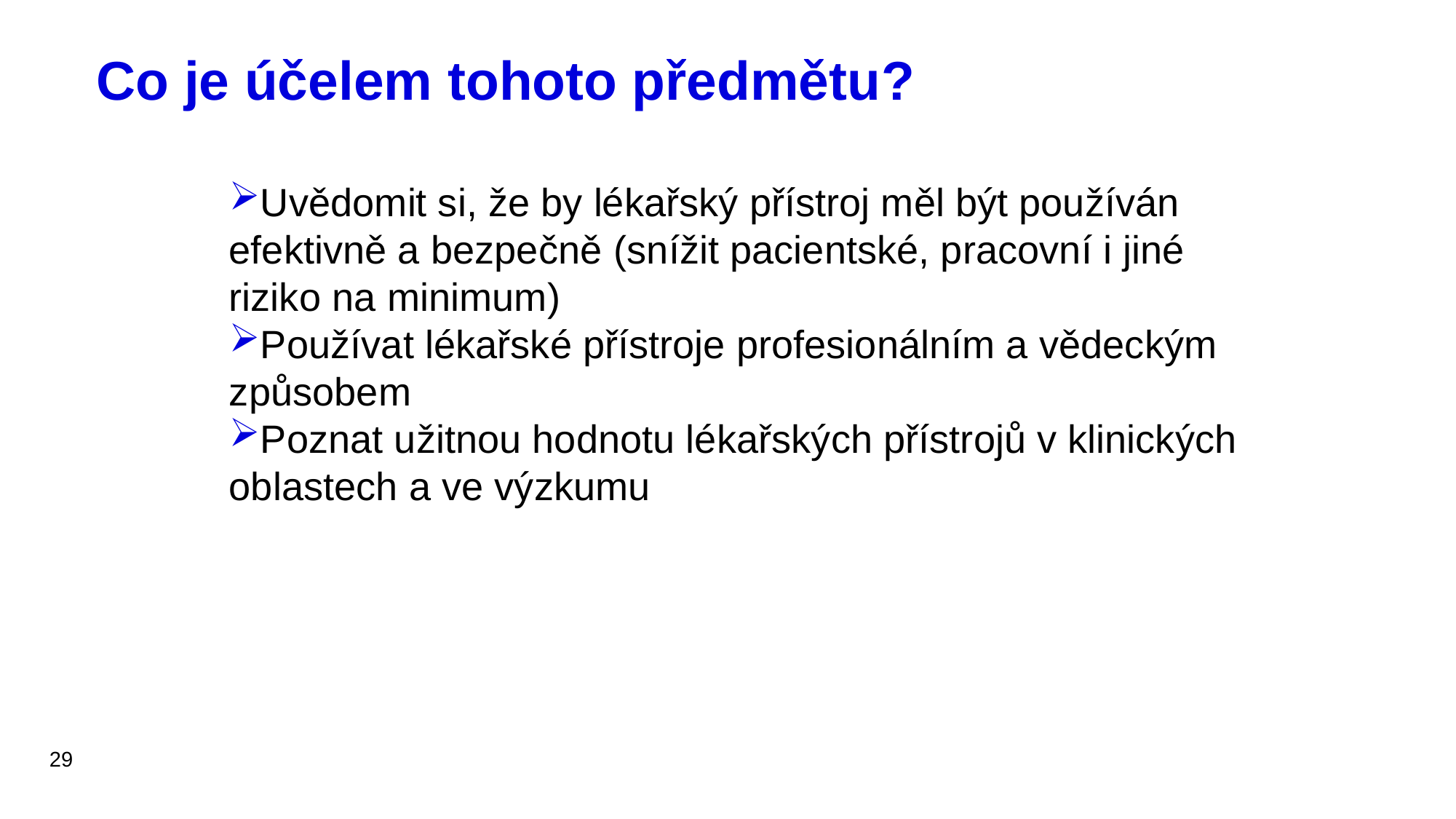

# Co je účelem tohoto předmětu?
Uvědomit si, že by lékařský přístroj měl být používán efektivně a bezpečně (snížit pacientské, pracovní i jiné riziko na minimum)
Používat lékařské přístroje profesionálním a vědeckým způsobem
Poznat užitnou hodnotu lékařských přístrojů v klinických oblastech a ve výzkumu
29